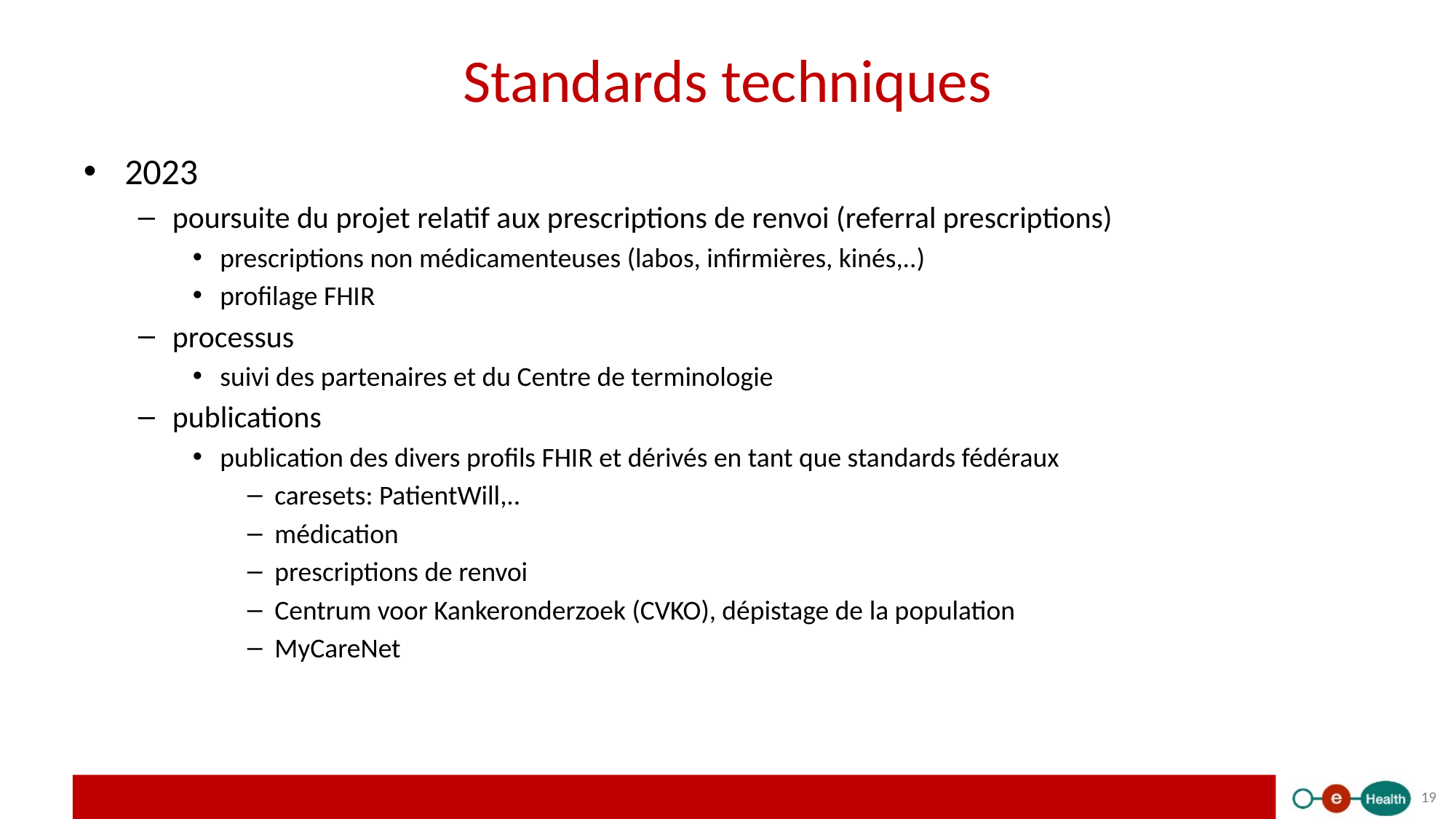

# Standards techniques
2023
poursuite du projet relatif aux prescriptions de renvoi (referral prescriptions)
prescriptions non médicamenteuses (labos, infirmières, kinés,..)
profilage FHIR
processus
suivi des partenaires et du Centre de terminologie
publications
publication des divers profils FHIR et dérivés en tant que standards fédéraux
caresets: PatientWill,..
médication
prescriptions de renvoi
Centrum voor Kankeronderzoek (CVKO), dépistage de la population
MyCareNet

19